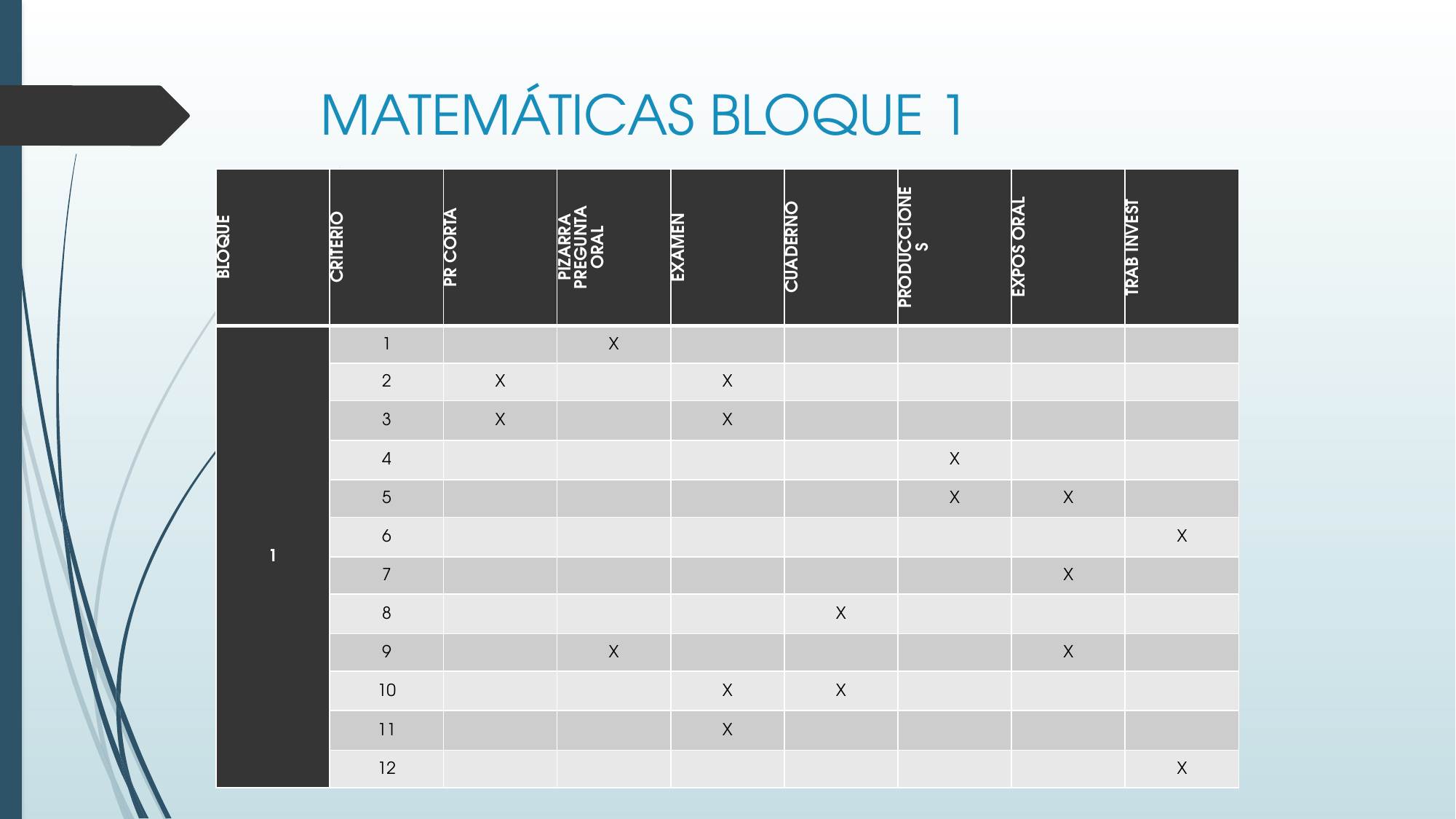

# MATEMÁTICAS BLOQUE 1
| BLOQUE | CRITERIO | PR CORTA | PIZARRA PREGUNTA ORAL | EXAMEN | CUADERNO | PRODUCCIONES | EXPOS ORAL | TRAB INVEST |
| --- | --- | --- | --- | --- | --- | --- | --- | --- |
| 1 | 1 |  | X |  |  |  |  |  |
|  | 2 | X |  | X |  |  |  |  |
|  | 3 | X |  | X |  |  |  |  |
|  | 4 |  |  |  |  | X |  |  |
|  | 5 |  |  |  |  | X | X |  |
|  | 6 |  |  |  |  |  |  | X |
|  | 7 |  |  |  |  |  | X |  |
|  | 8 |  |  |  | X |  |  |  |
|  | 9 |  | X |  |  |  | X |  |
|  | 10 |  |  | X | X |  |  |  |
|  | 11 |  |  | X |  |  |  |  |
|  | 12 |  |  |  |  |  |  | X |